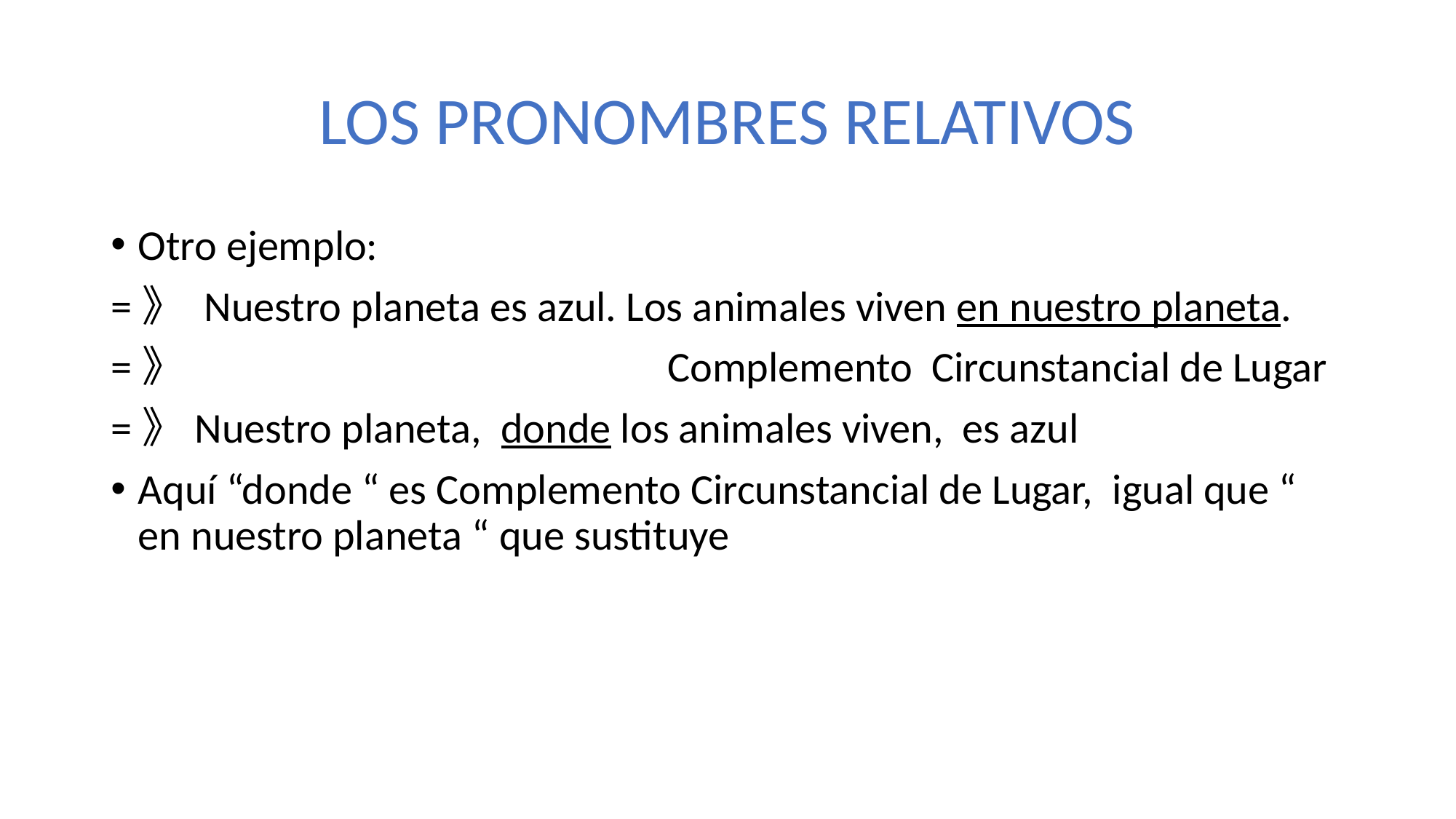

# LOS PRONOMBRES RELATIVOS
Otro ejemplo:
=》 Nuestro planeta es azul. Los animales viven en nuestro planeta.
=》                                                  Complemento  Circunstancial de Lugar
=》Nuestro planeta,  donde los animales viven,  es azul
Aquí “donde “ es Complemento Circunstancial de Lugar,  igual que “ en nuestro planeta “ que sustituye